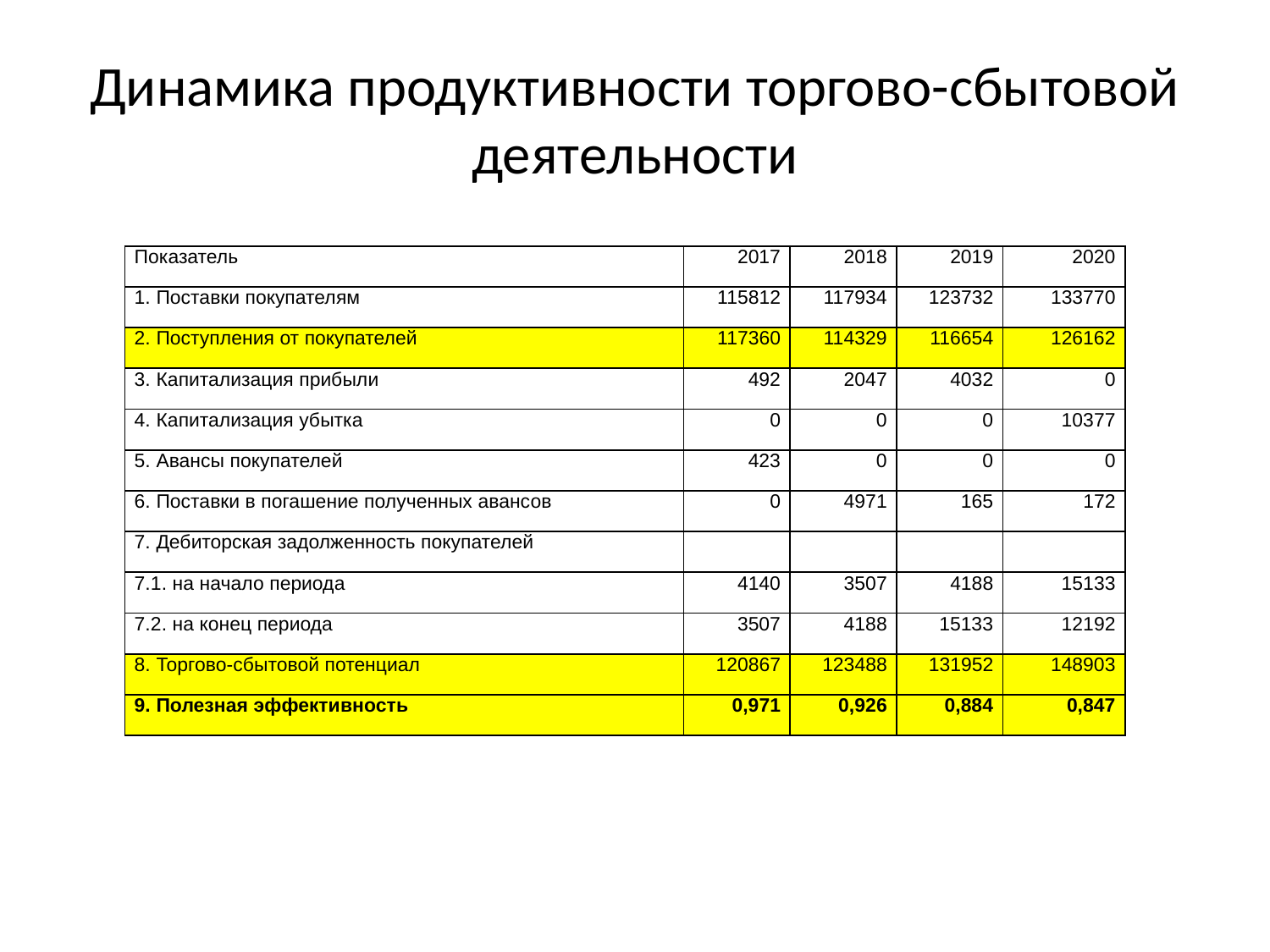

# Динамика продуктивности торгово-сбытовой деятельности
| Показатель | 2017 | 2018 | 2019 | 2020 |
| --- | --- | --- | --- | --- |
| 1. Поставки покупателям | 115812 | 117934 | 123732 | 133770 |
| 2. Поступления от покупателей | 117360 | 114329 | 116654 | 126162 |
| 3. Капитализация прибыли | 492 | 2047 | 4032 | 0 |
| 4. Капитализация убытка | 0 | 0 | 0 | 10377 |
| 5. Авансы покупателей | 423 | 0 | 0 | 0 |
| 6. Поставки в погашение полученных авансов | 0 | 4971 | 165 | 172 |
| 7. Дебиторская задолженность покупателей |  |  |  |  |
| 7.1. на начало периода | 4140 | 3507 | 4188 | 15133 |
| 7.2. на конец периода | 3507 | 4188 | 15133 | 12192 |
| 8. Торгово-сбытовой потенциал | 120867 | 123488 | 131952 | 148903 |
| 9. Полезная эффективность | 0,971 | 0,926 | 0,884 | 0,847 |